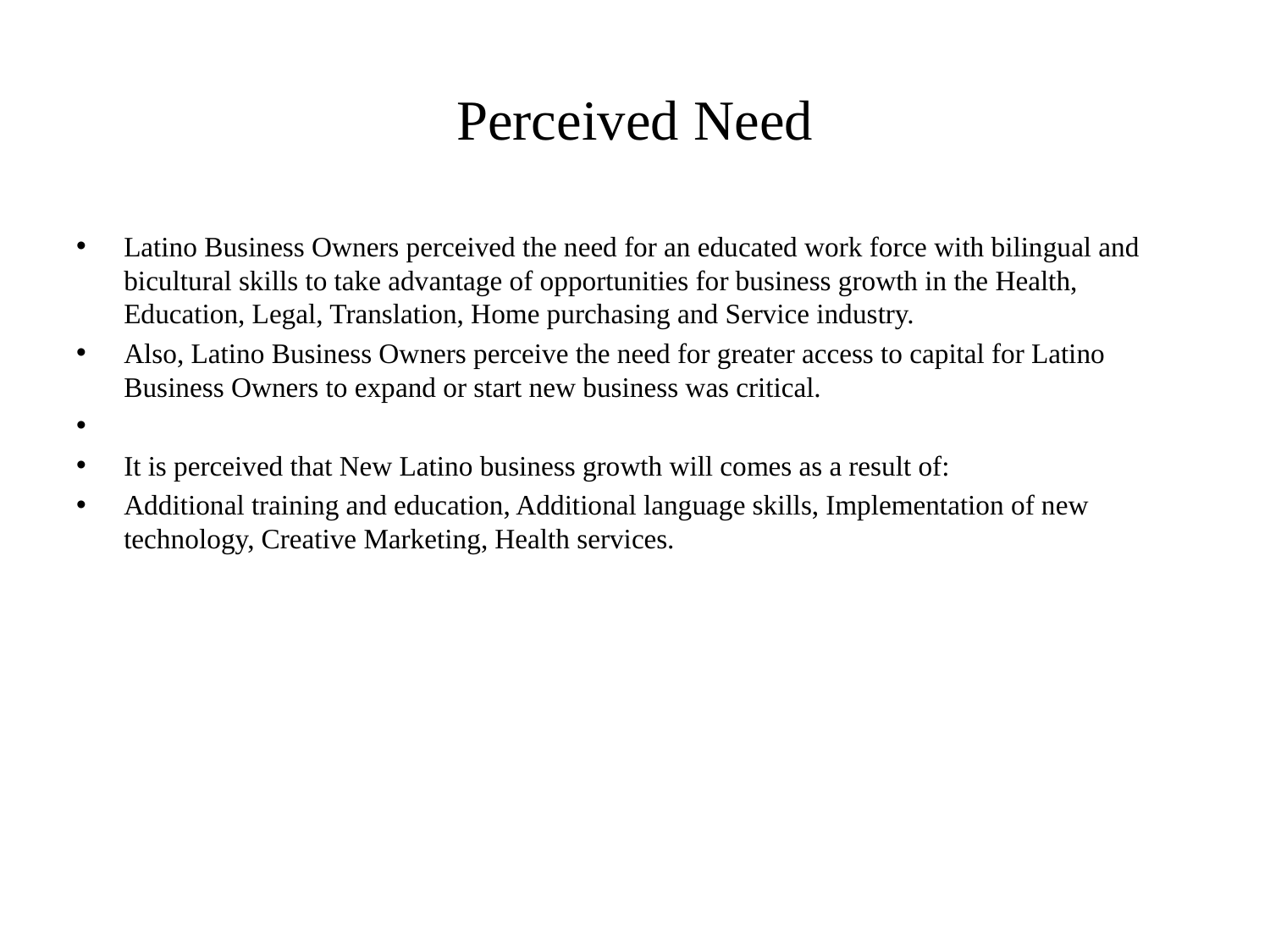

# Perceived Need
Latino Business Owners perceived the need for an educated work force with bilingual and bicultural skills to take advantage of opportunities for business growth in the Health, Education, Legal, Translation, Home purchasing and Service industry.
Also, Latino Business Owners perceive the need for greater access to capital for Latino Business Owners to expand or start new business was critical.

It is perceived that New Latino business growth will comes as a result of:
Additional training and education, Additional language skills, Implementation of new technology, Creative Marketing, Health services.